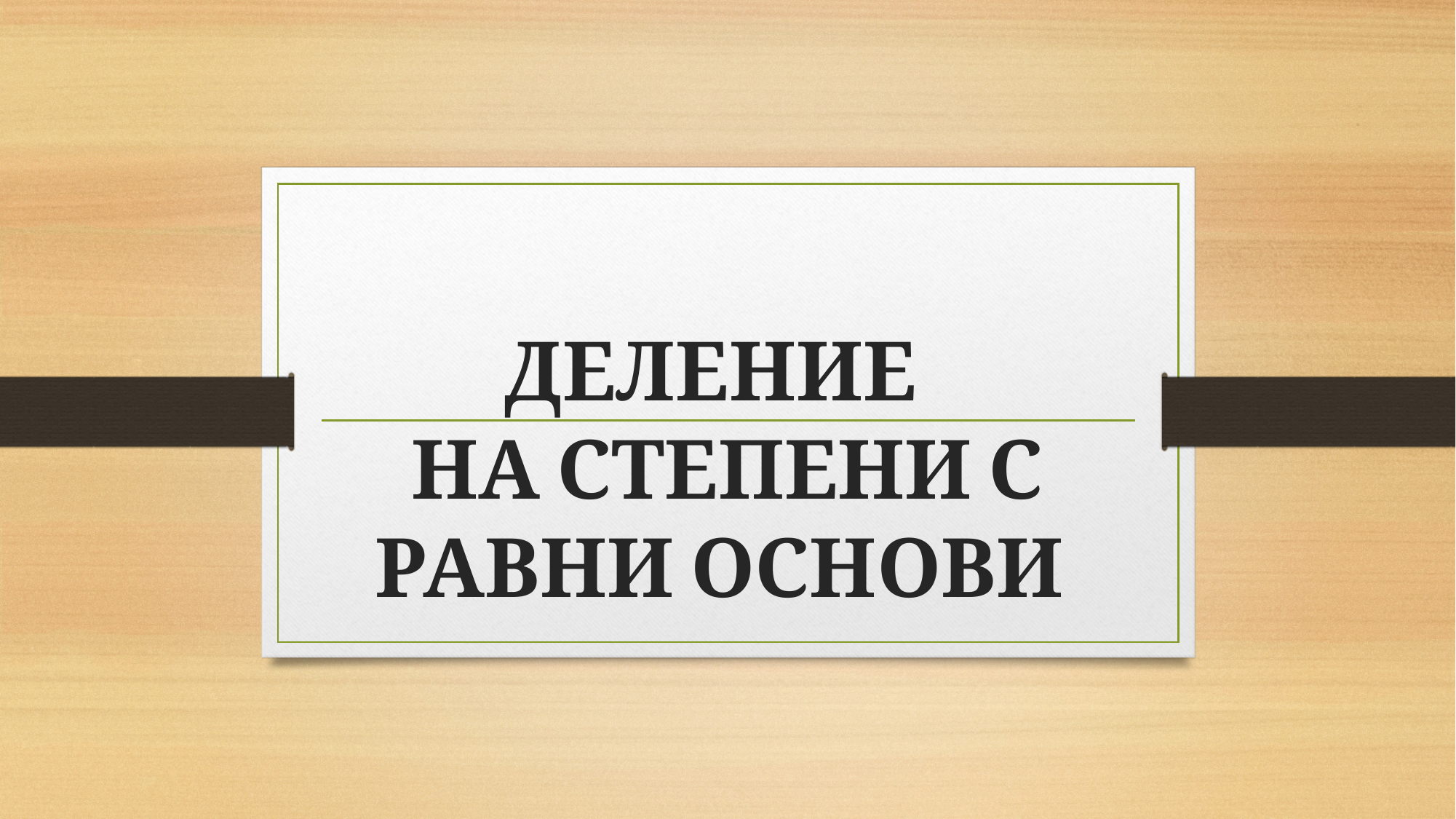

# ДЕЛЕНИЕ НА СТЕПЕНИ С РАВНИ ОСНОВИ